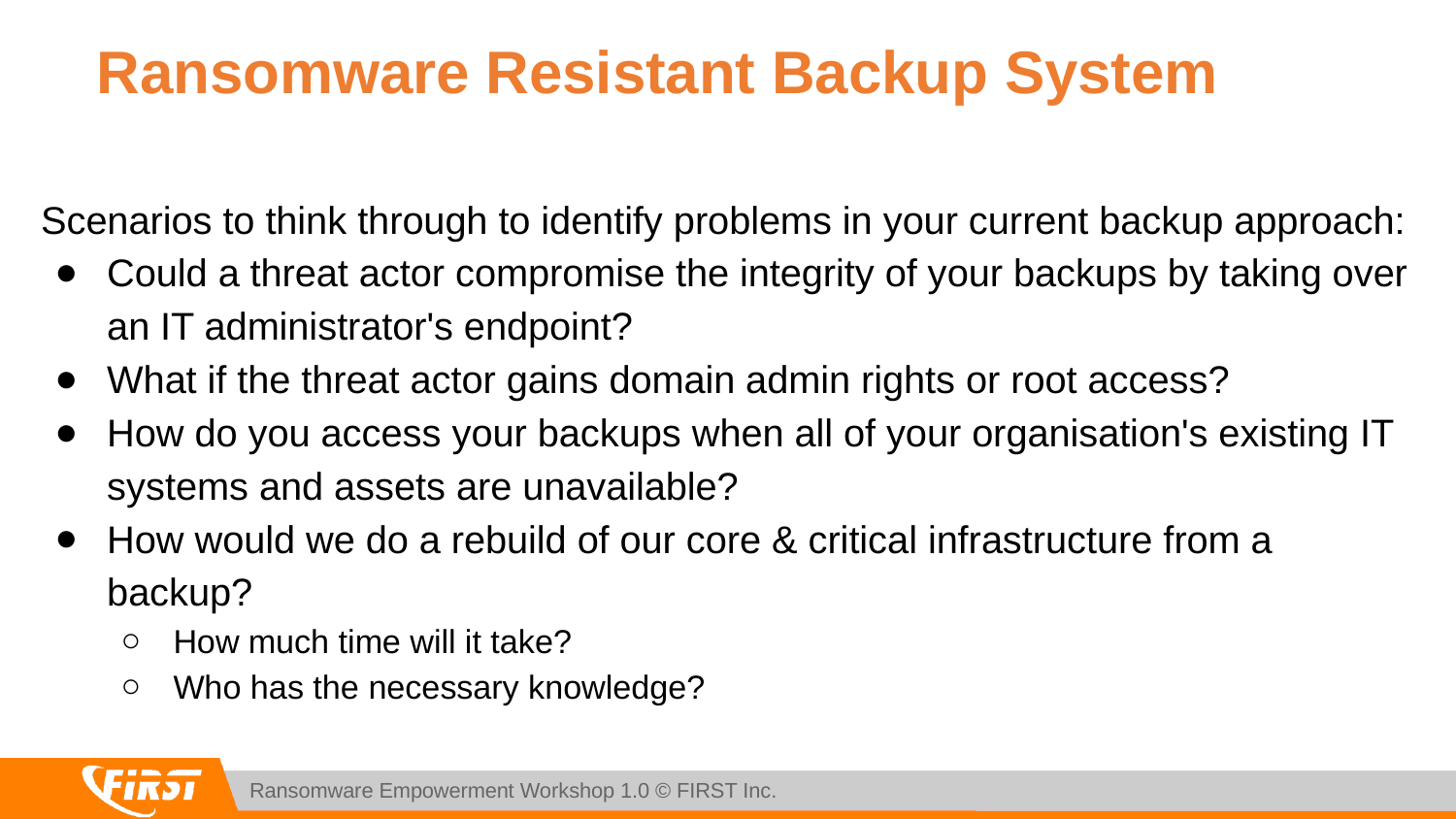

# Ransomware Resistant Backup System
Scenarios to think through to identify problems in your current backup approach:
Could a threat actor compromise the integrity of your backups by taking over an IT administrator's endpoint?
What if the threat actor gains domain admin rights or root access?
How do you access your backups when all of your organisation's existing IT systems and assets are unavailable?
How would we do a rebuild of our core & critical infrastructure from a backup?
How much time will it take?
Who has the necessary knowledge?